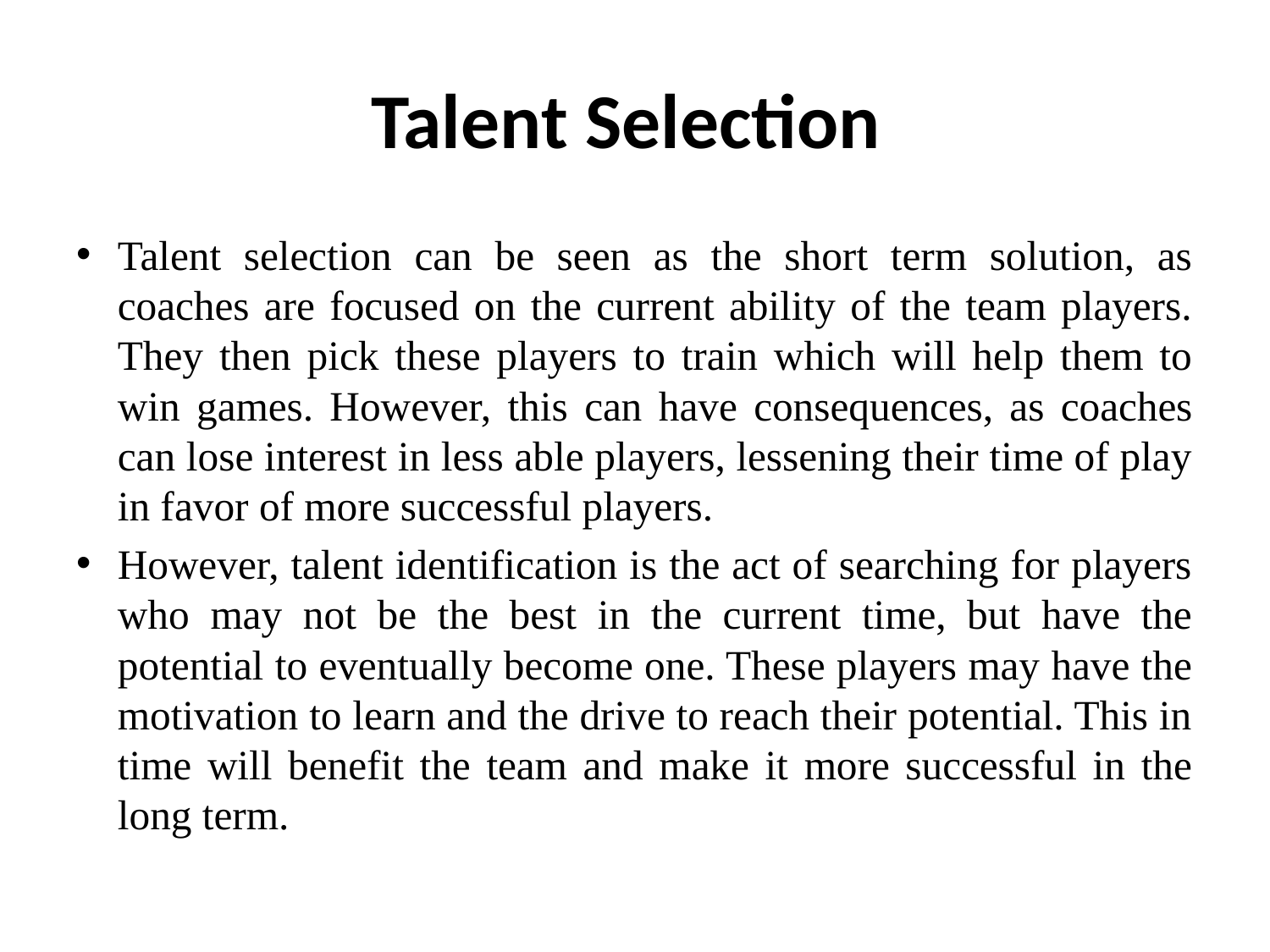

# Talent Selection
Talent selection can be seen as the short term solution, as coaches are focused on the current ability of the team players. They then pick these players to train which will help them to win games. However, this can have consequences, as coaches can lose interest in less able players, lessening their time of play in favor of more successful players.
However, talent identification is the act of searching for players who may not be the best in the current time, but have the potential to eventually become one. These players may have the motivation to learn and the drive to reach their potential. This in time will benefit the team and make it more successful in the long term.